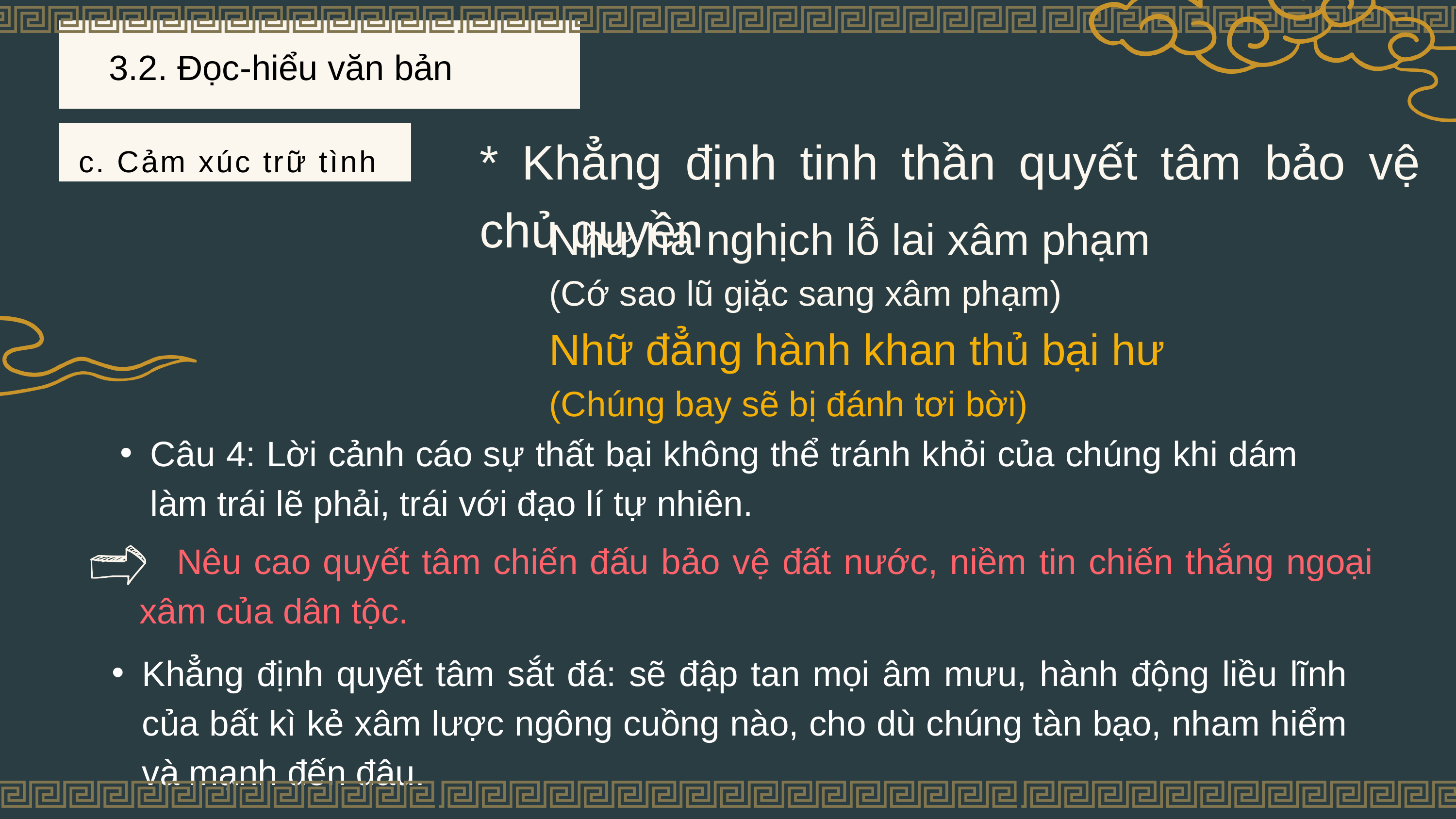

3.2. Đọc-hiểu văn bản
* Khẳng định tinh thần quyết tâm bảo vệ chủ quyền

c. Cảm xúc trữ tình

Như hà nghịch lỗ lai xâm phạm
(Cớ sao lũ giặc sang xâm phạm)
Nhữ đẳng hành khan thủ bại hư
(Chúng bay sẽ bị đánh tơi bời)

Câu 4: Lời cảnh cáo sự thất bại không thể tránh khỏi của chúng khi dám làm trái lẽ phải, trái với đạo lí tự nhiên.
   Nêu cao quyết tâm chiến đấu bảo vệ đất nước, niềm tin chiến thắng ngoại xâm của dân tộc.

Khẳng định quyết tâm sắt đá: sẽ đập tan mọi âm mưu, hành động liều lĩnh của bất kì kẻ xâm lược ngông cuồng nào, cho dù chúng tàn bạo, nham hiểm và mạnh đến đâu.